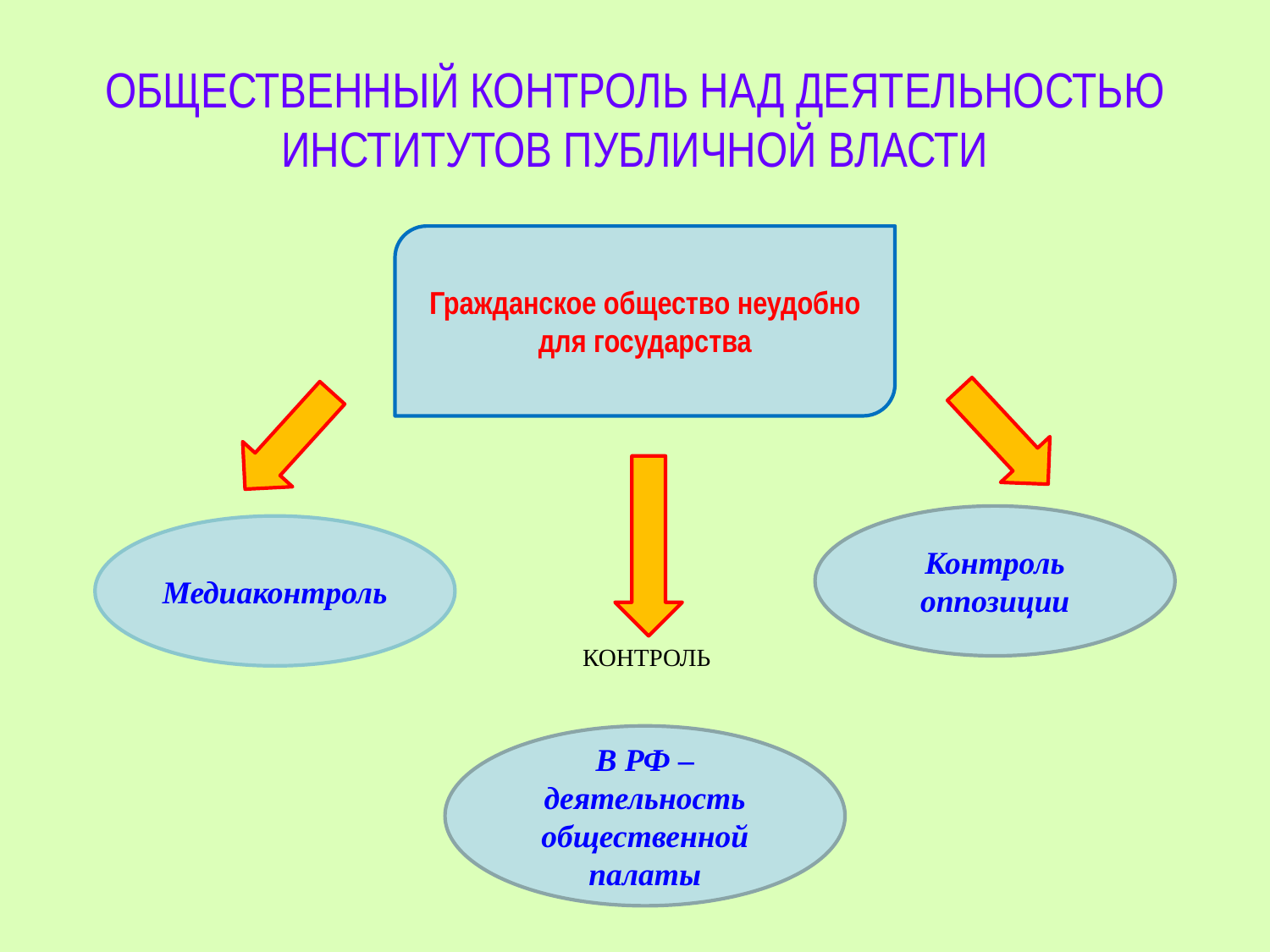

# ОБЩЕСТВЕННЫЙ КОНТРОЛЬ НАД ДЕЯТЕЛЬНОСТЬЮ ИНСТИТУТОВ ПУБЛИЧНОЙ ВЛАСТИ
Гражданское общество неудобно для государства

Контроль оппозиции

Медиаконтроль
КОНТРОЛЬ
В РФ – деятельность общественной палаты